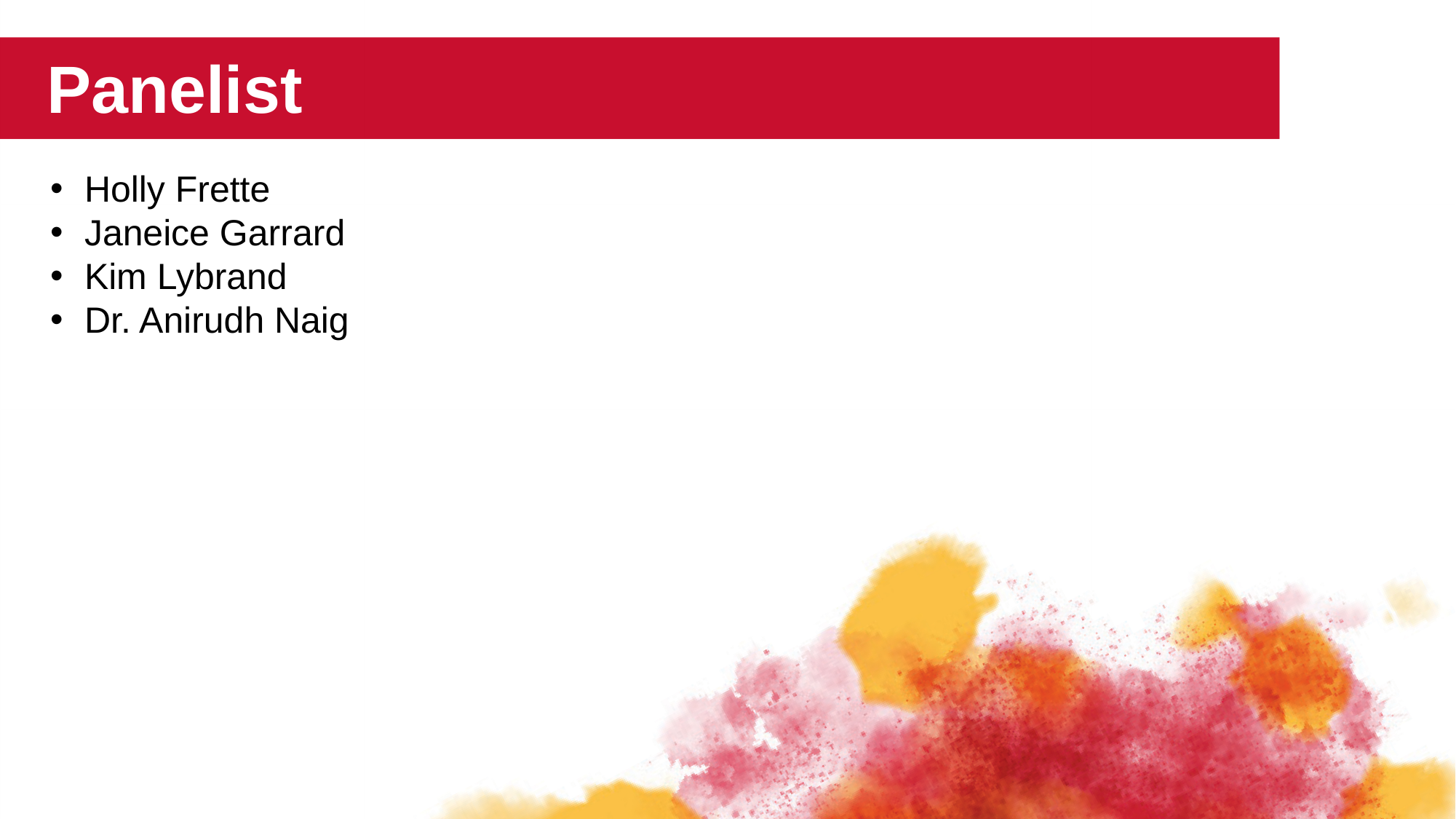

Panelist
Holly Frette
Janeice Garrard
Kim Lybrand
Dr. Anirudh Naig